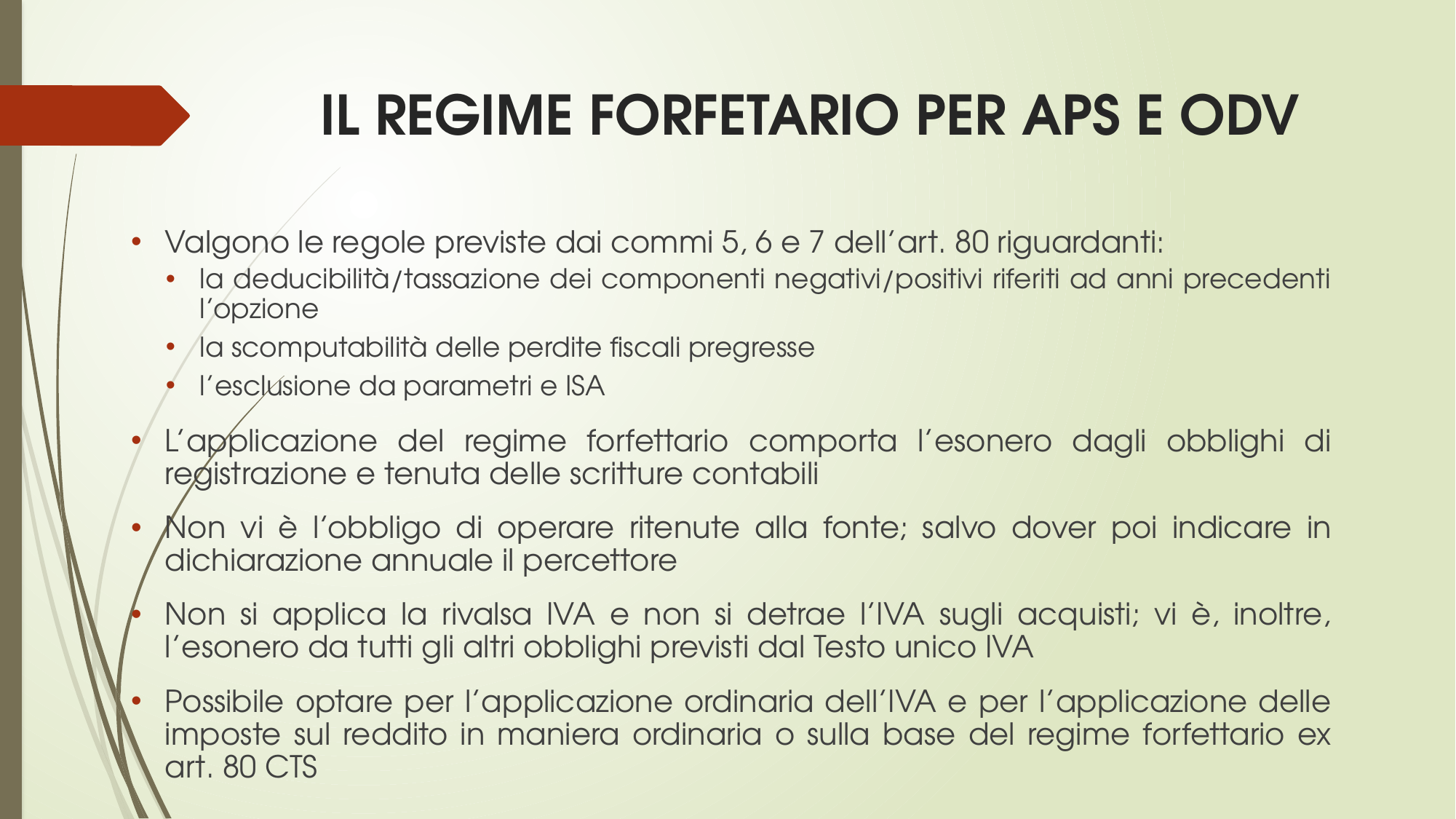

# IL REGIME FORFETARIO PER APS E ODV
Valgono le regole previste dai commi 5, 6 e 7 dell’art. 80 riguardanti:
la deducibilità/tassazione dei componenti negativi/positivi riferiti ad anni precedenti l’opzione
la scomputabilità delle perdite fiscali pregresse
l’esclusione da parametri e ISA
L’applicazione del regime forfettario comporta l’esonero dagli obblighi di registrazione e tenuta delle scritture contabili
Non vi è l’obbligo di operare ritenute alla fonte; salvo dover poi indicare in dichiarazione annuale il percettore
Non si applica la rivalsa IVA e non si detrae l’IVA sugli acquisti; vi è, inoltre, l’esonero da tutti gli altri obblighi previsti dal Testo unico IVA
Possibile optare per l’applicazione ordinaria dell’IVA e per l’applicazione delle imposte sul reddito in maniera ordinaria o sulla base del regime forfettario ex art. 80 CTS